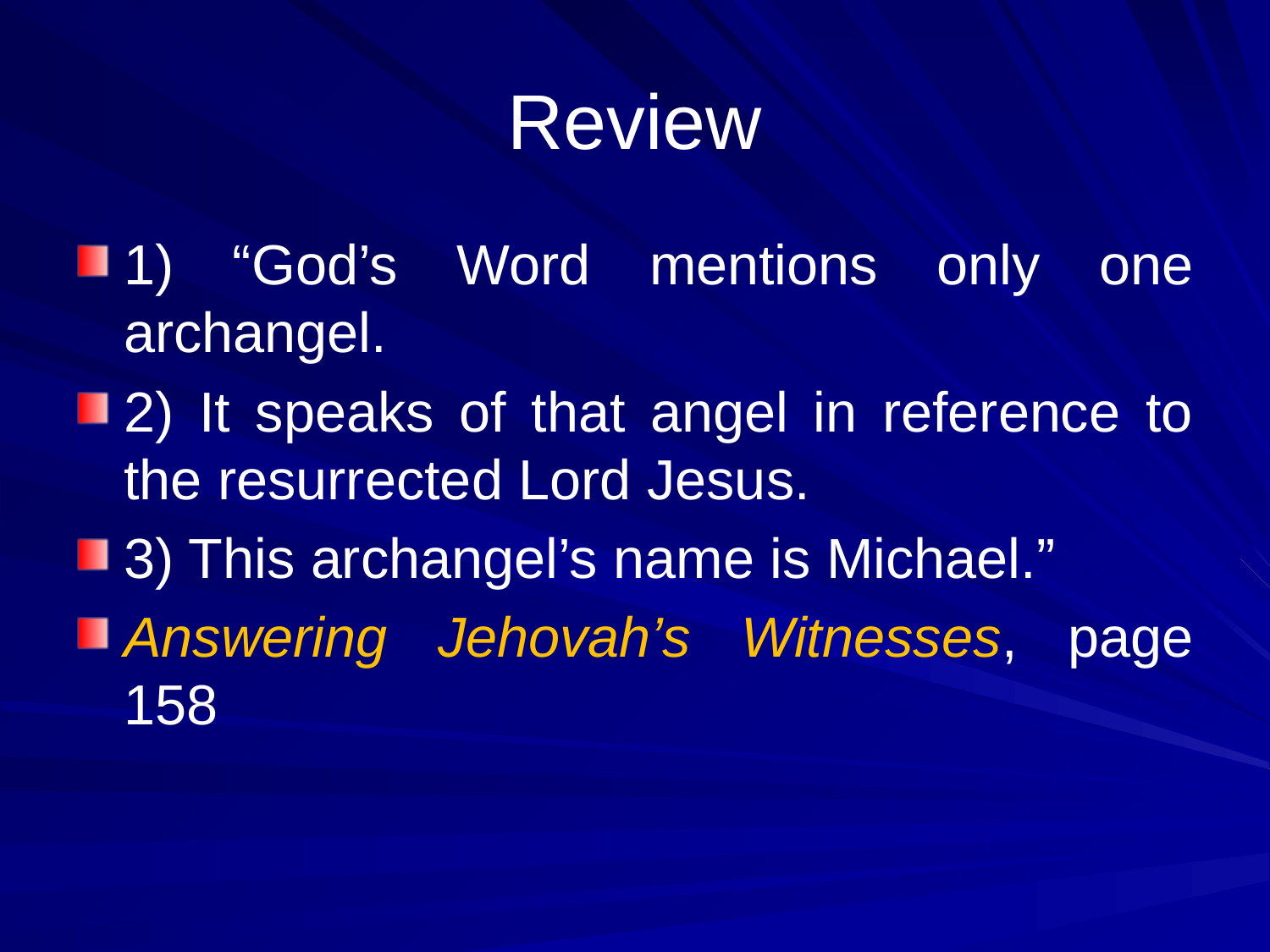

# Review
1) “God’s Word mentions only one archangel.
2) It speaks of that angel in reference to the resurrected Lord Jesus.
3) This archangel’s name is Michael.”
Answering Jehovah’s Witnesses, page 158